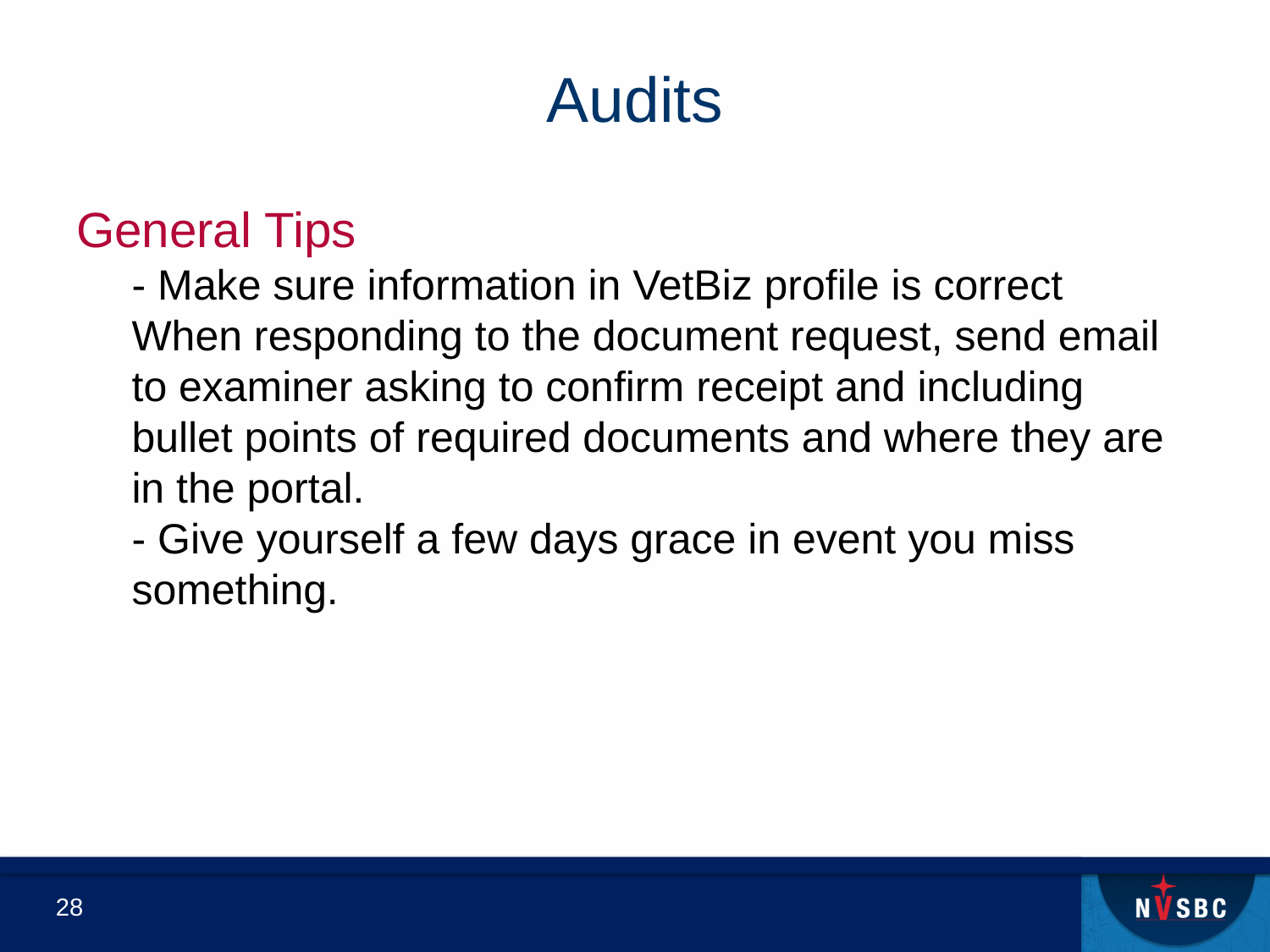

# Audits
General Tips
- Make sure information in VetBiz profile is correct  When responding to the document request, send email to examiner asking to confirm receipt and including bullet points of required documents and where they are in the portal.
- Give yourself a few days grace in event you miss something.
28